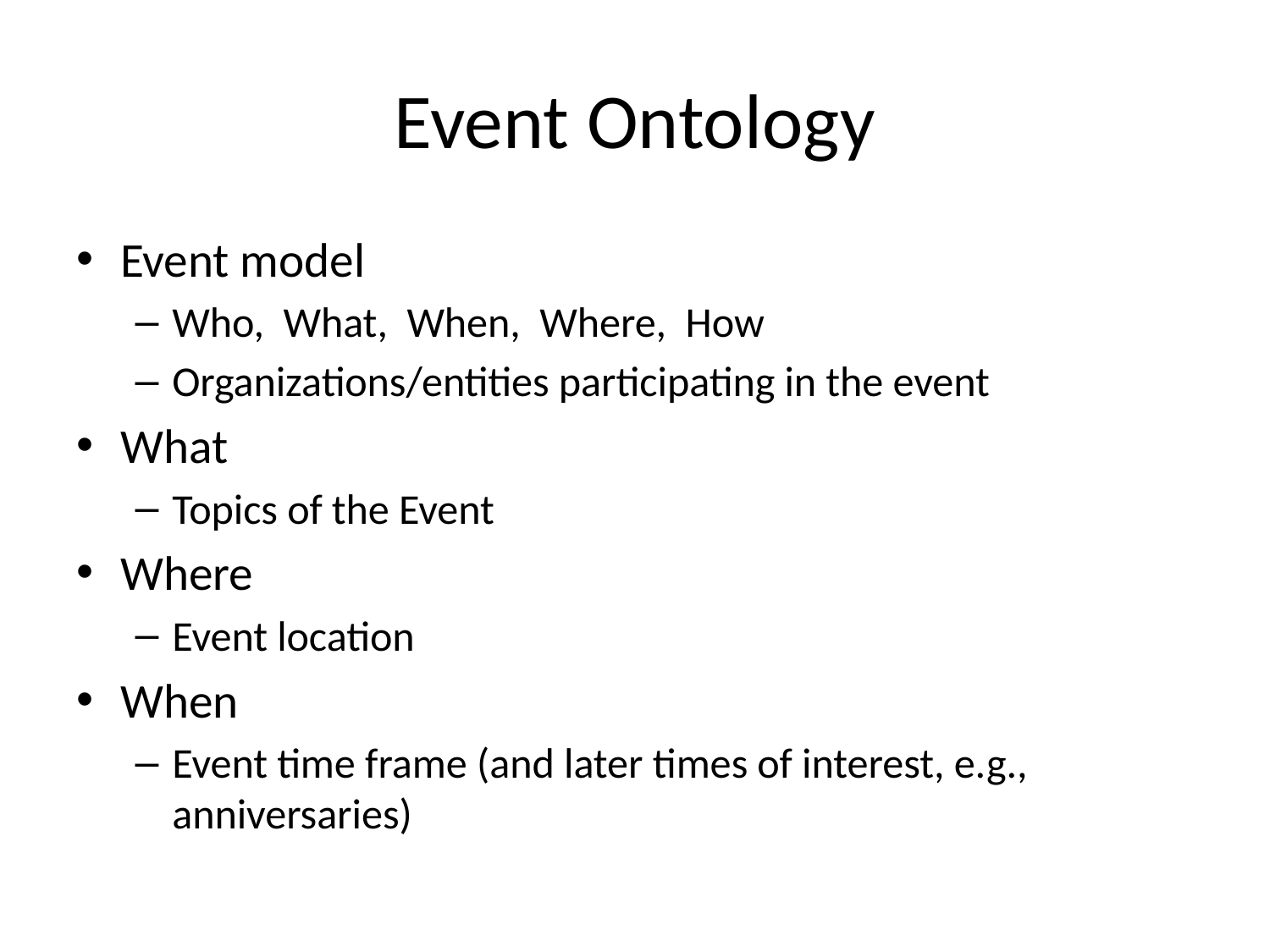

# Event Ontology
Event model
Who,  What,  When,  Where,  How
Organizations/entities participating in the event
What
Topics of the Event
Where
Event location
When
Event time frame (and later times of interest, e.g., anniversaries)